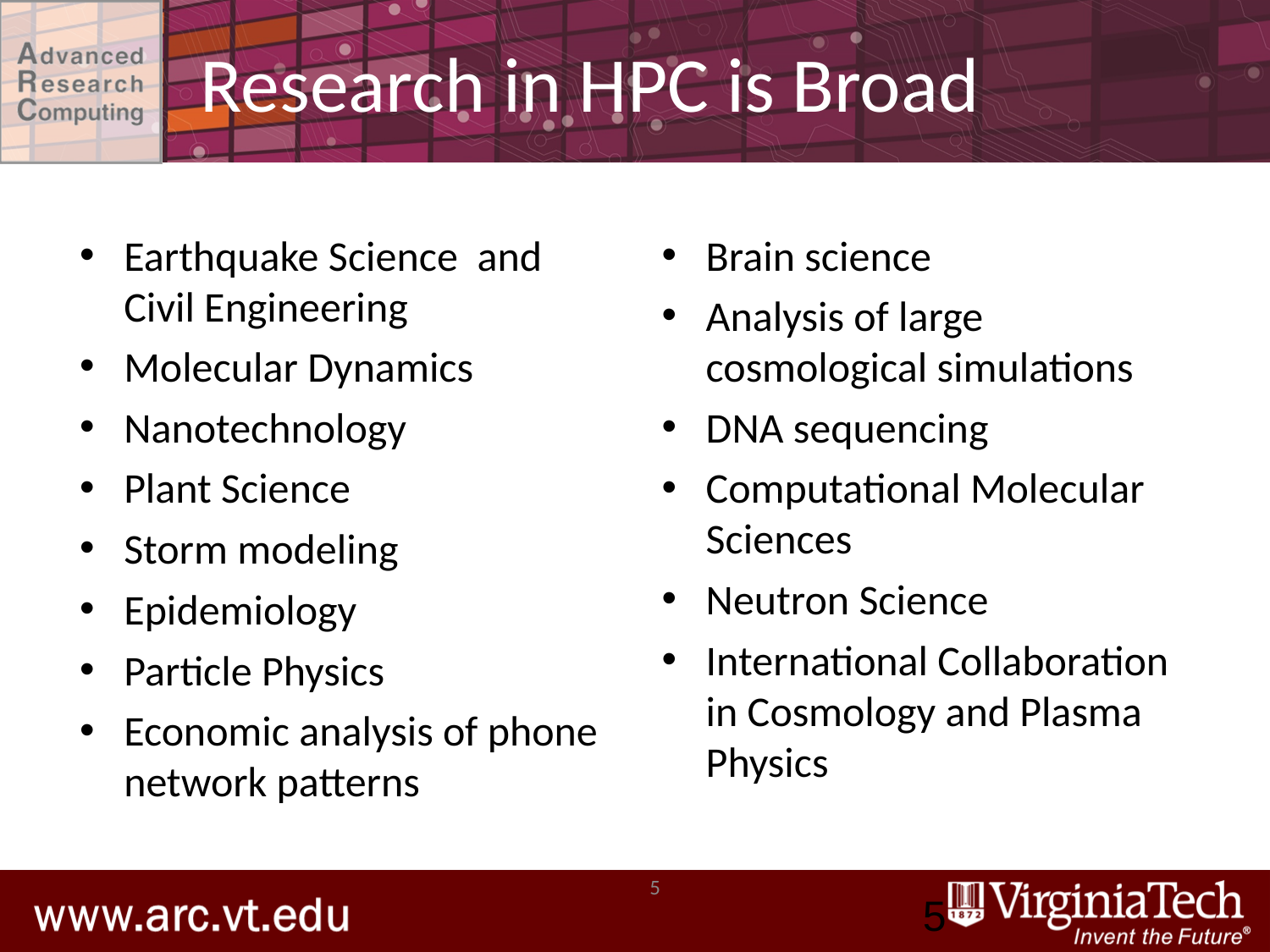

# Research in HPC is Broad
Earthquake Science  and Civil Engineering
Molecular Dynamics
Nanotechnology
Plant Science
Storm modeling
Epidemiology
Particle Physics
Economic analysis of phone network patterns

Brain science
Analysis of large cosmological simulations
DNA sequencing
Computational Molecular Sciences
Neutron Science
International Collaboration in Cosmology and Plasma Physics

5